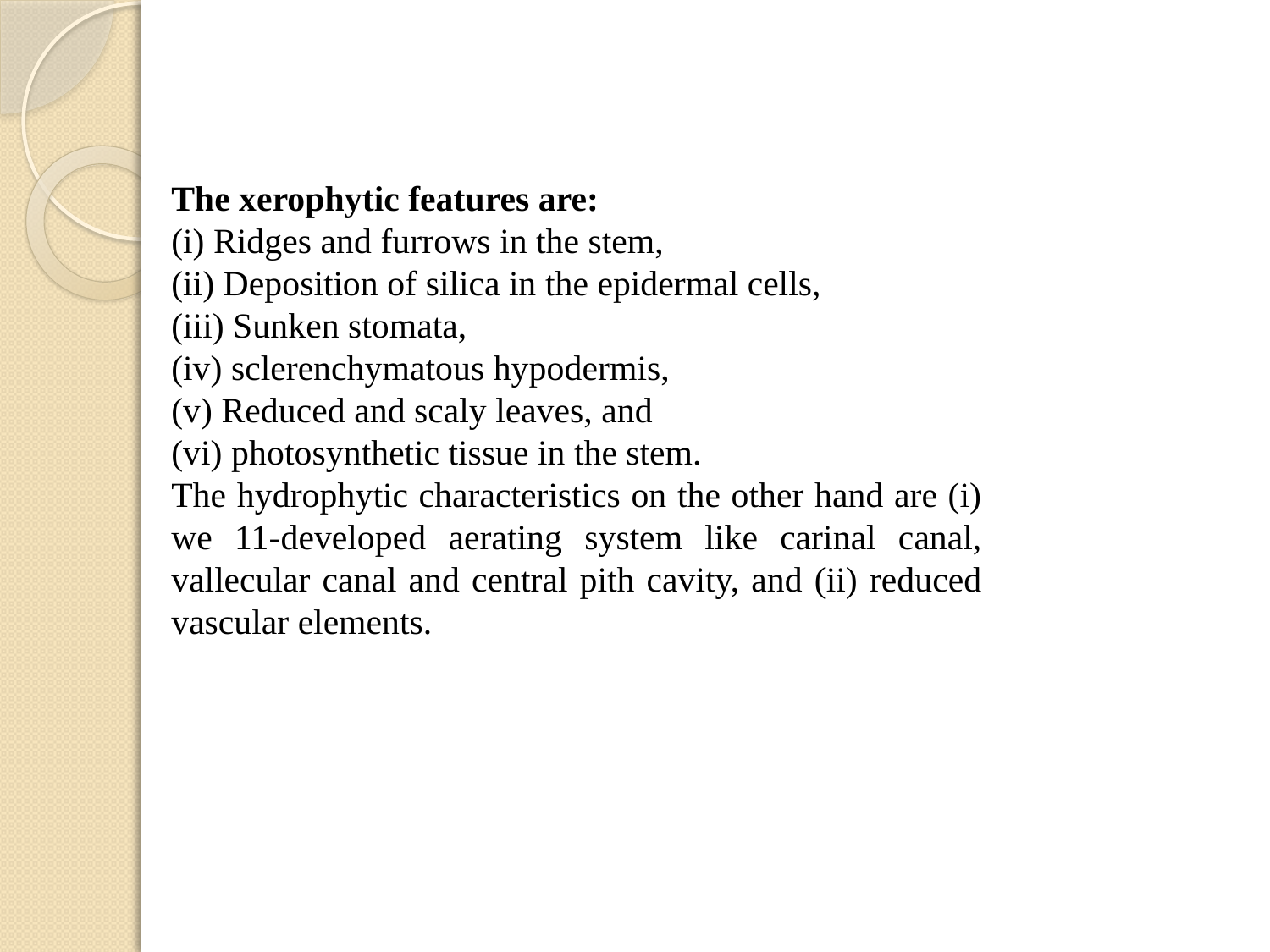

The xerophytic features are:
(i) Ridges and furrows in the stem,
(ii) Deposition of silica in the epidermal cells,
(iii) Sunken stomata,
(iv) sclerenchymatous hypodermis,
(v) Reduced and scaly leaves, and
(vi) photosynthetic tissue in the stem.
The hydrophytic characteristics on the other hand are (i) we 11-developed aerating system like carinal canal, vallecular canal and central pith cavity, and (ii) reduced vascular elements.